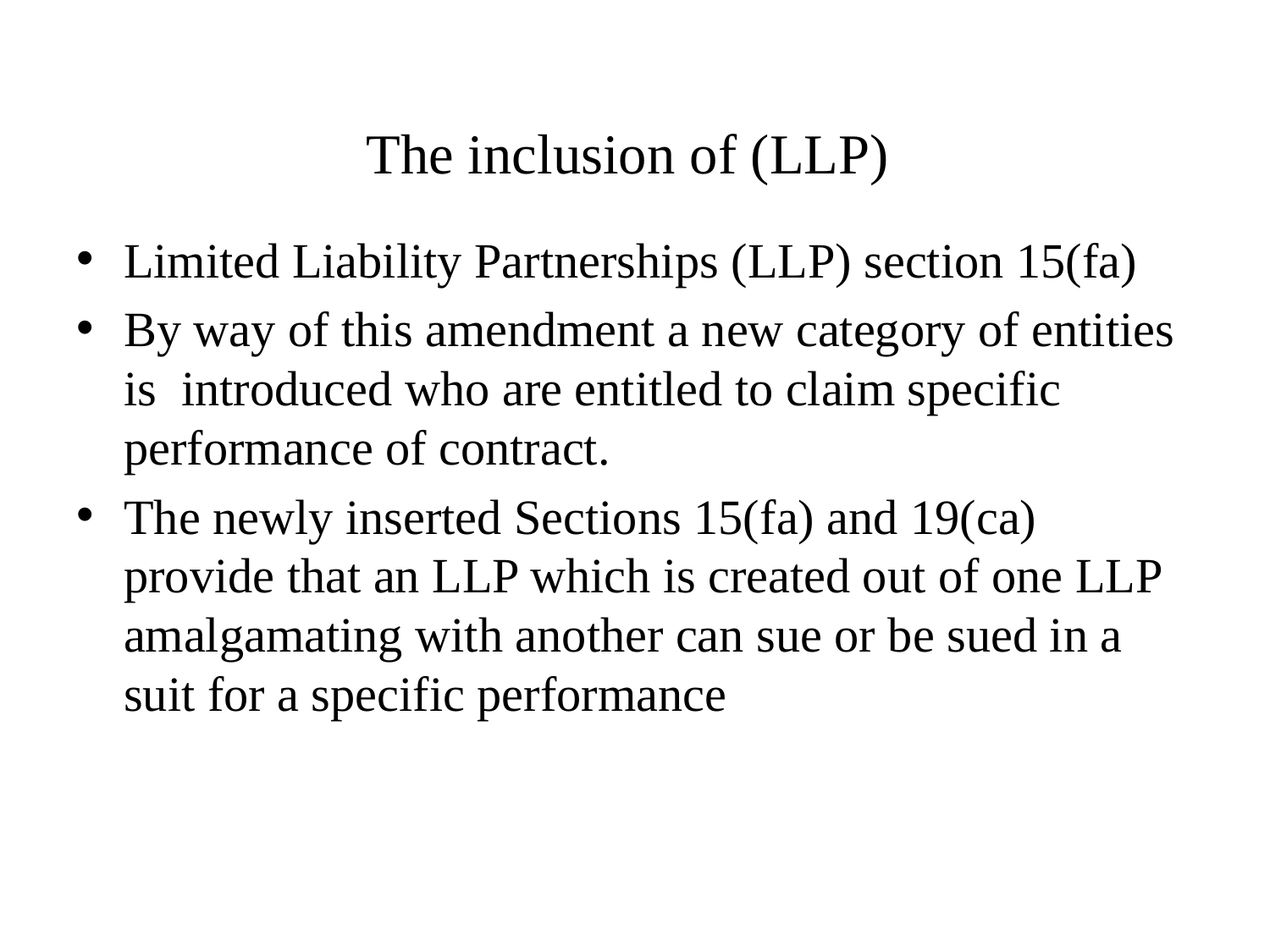

# The inclusion of (LLP)
Limited Liability Partnerships (LLP) section 15(fa)
By way of this amendment a new category of entities is  introduced who are entitled to claim specific performance of contract.
The newly inserted Sections 15(fa) and 19(ca) provide that an LLP which is created out of one LLP amalgamating with another can sue or be sued in a suit for a specific performance